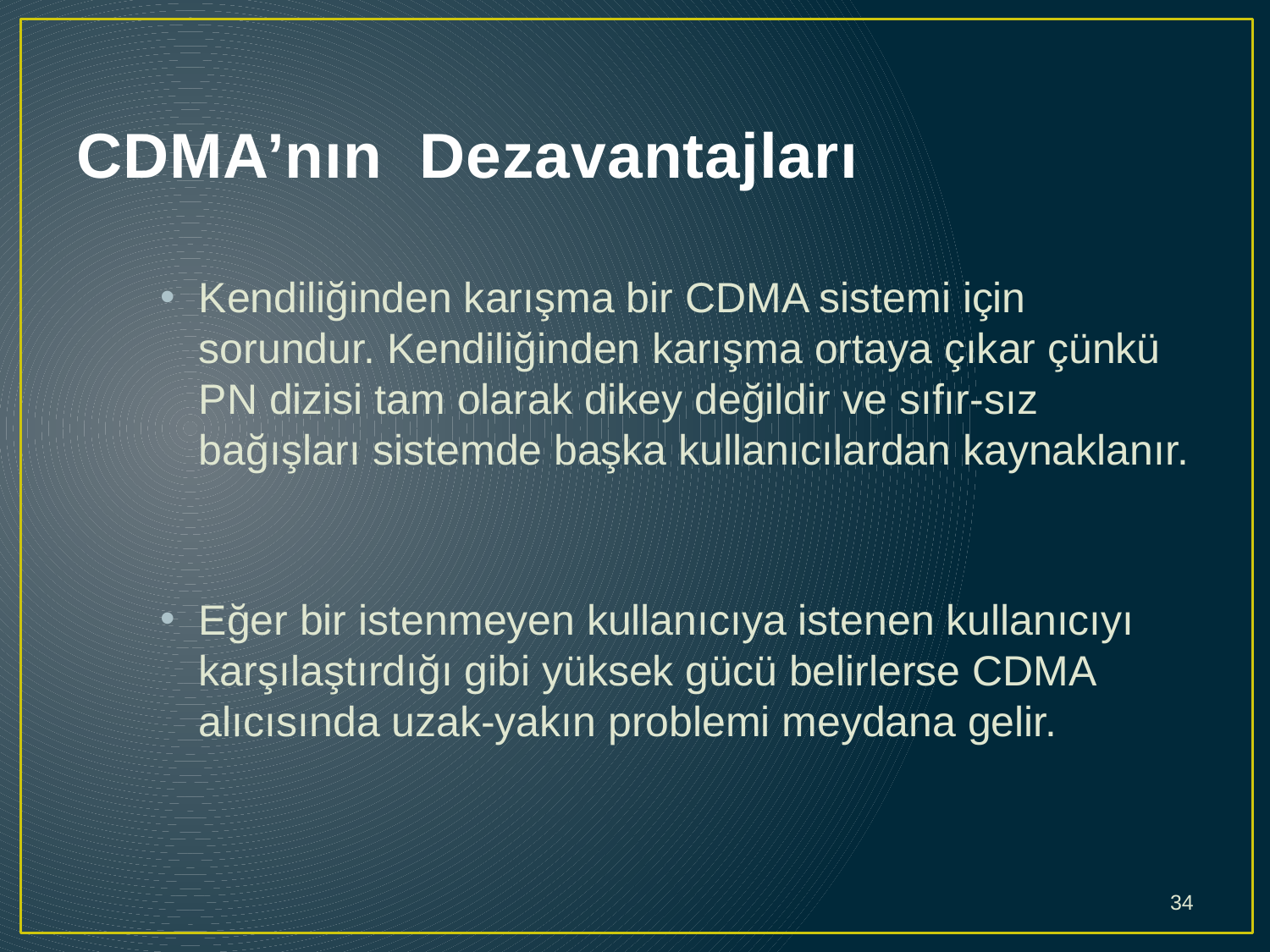

# CDMA’nın  Dezavantajları
Kendiliğinden karışma bir CDMA sistemi için sorundur. Kendiliğinden karışma ortaya çıkar çünkü PN dizisi tam olarak dikey değildir ve sıfır-sız bağışları sistemde başka kullanıcılardan kaynaklanır.

Eğer bir istenmeyen kullanıcıya istenen kullanıcıyı karşılaştırdığı gibi yüksek gücü belirlerse CDMA alıcısında uzak-yakın problemi meydana gelir.
34